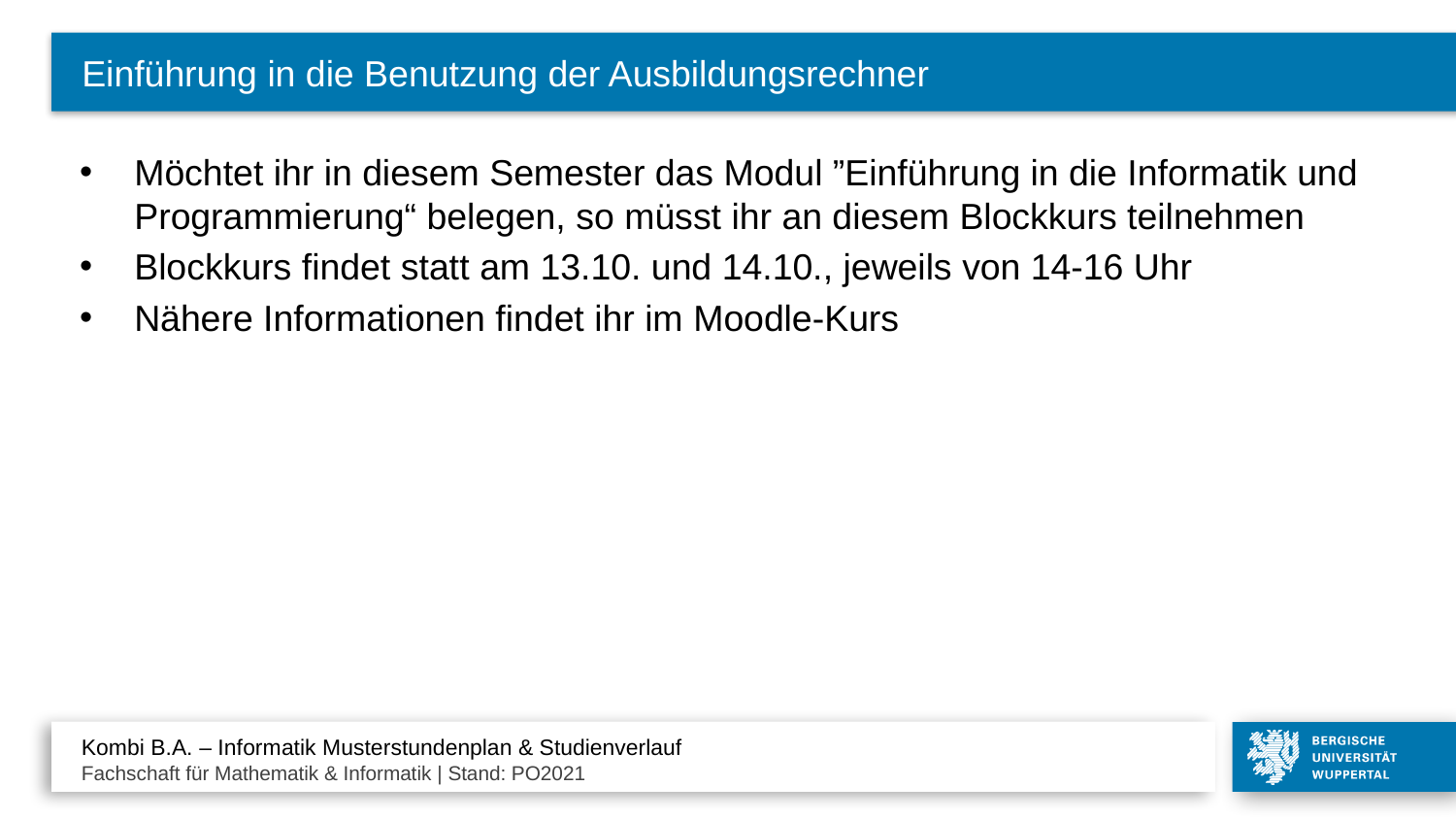

# Einführung in die Benutzung der Ausbildungsrechner
Möchtet ihr in diesem Semester das Modul ”Einführung in die Informatik und Programmierung“ belegen, so müsst ihr an diesem Blockkurs teilnehmen
Blockkurs findet statt am 13.10. und 14.10., jeweils von 14-16 Uhr
Nähere Informationen findet ihr im Moodle-Kurs